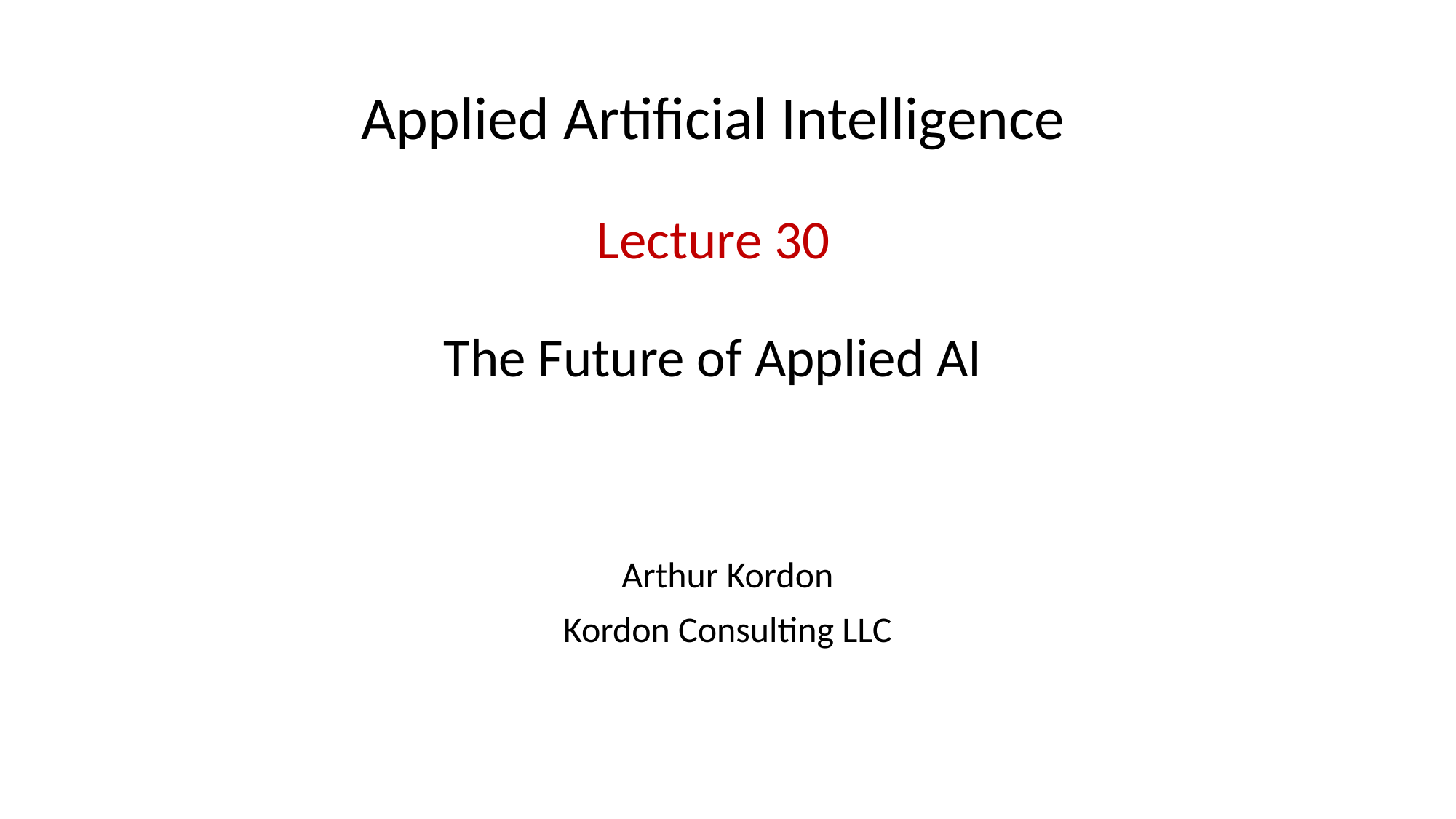

# Applied Artificial Intelligence Lecture 30 The Future of Applied AI
Arthur Kordon
Kordon Consulting LLC